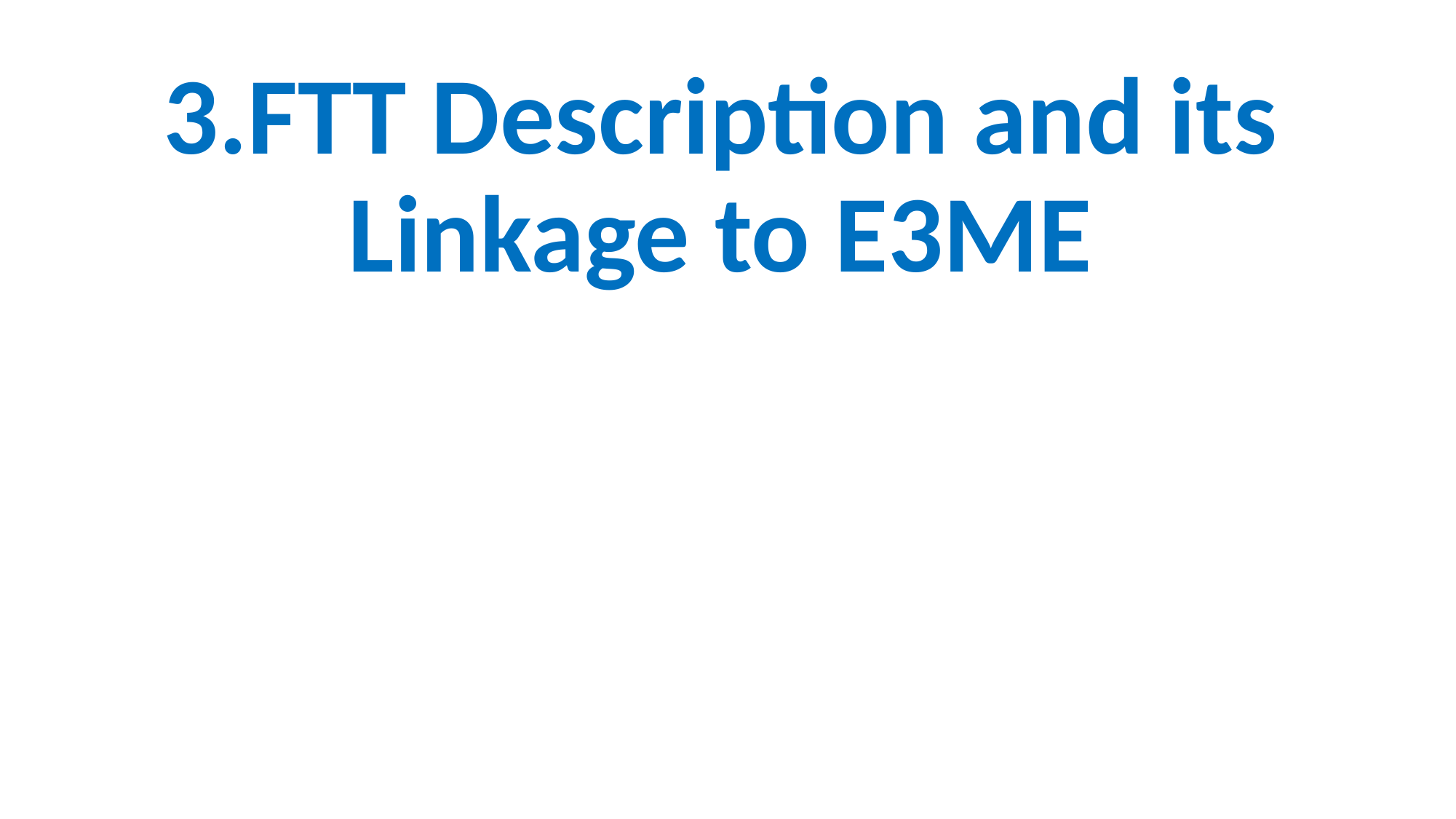

# 3.FTT Description and its Linkage to E3ME